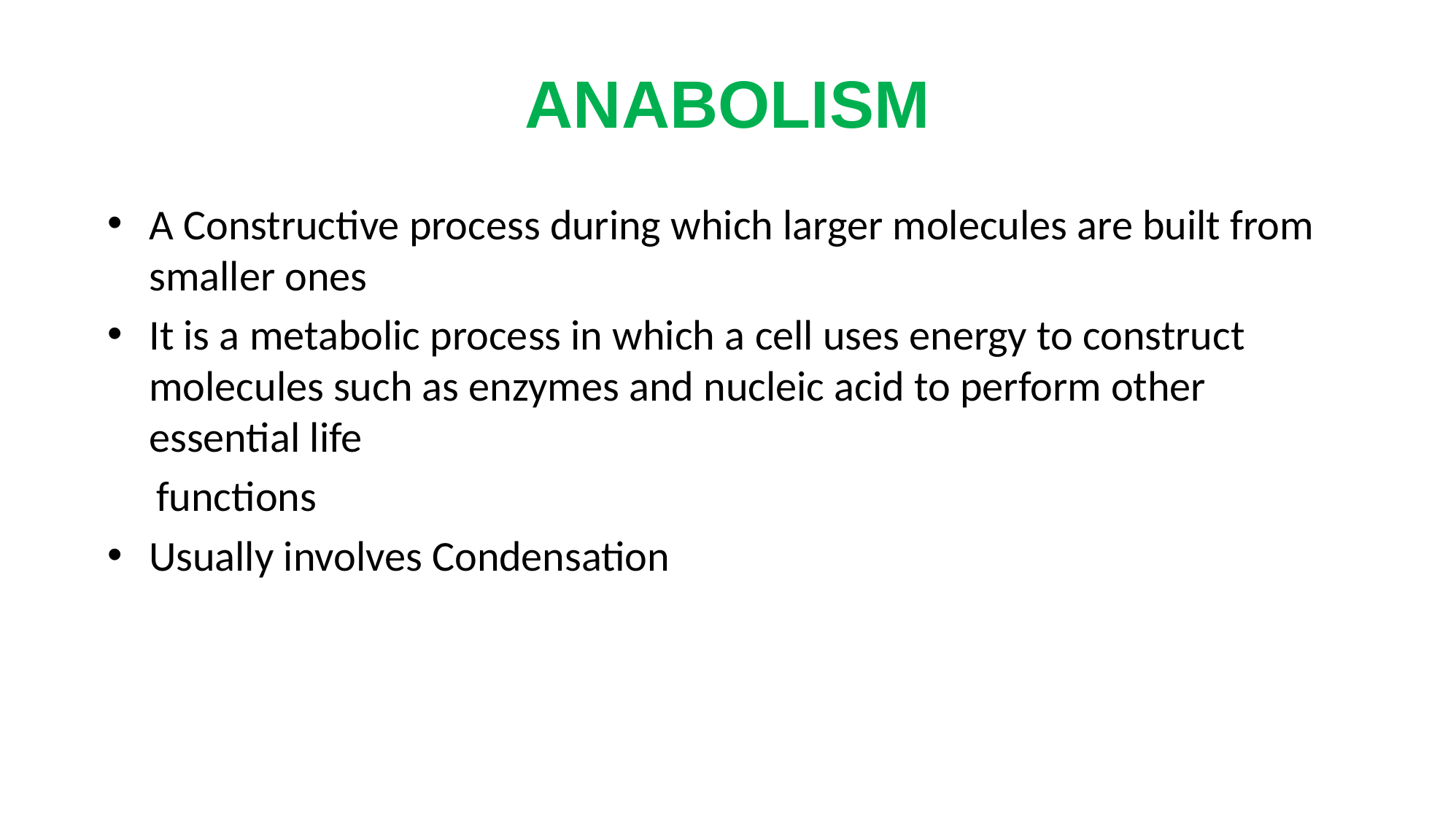

# ANABOLISM
A Constructive process during which larger molecules are built from smaller ones
It is a metabolic process in which a cell uses energy to construct molecules such as enzymes and nucleic acid to perform other essential life
     functions
Usually involves Condensation